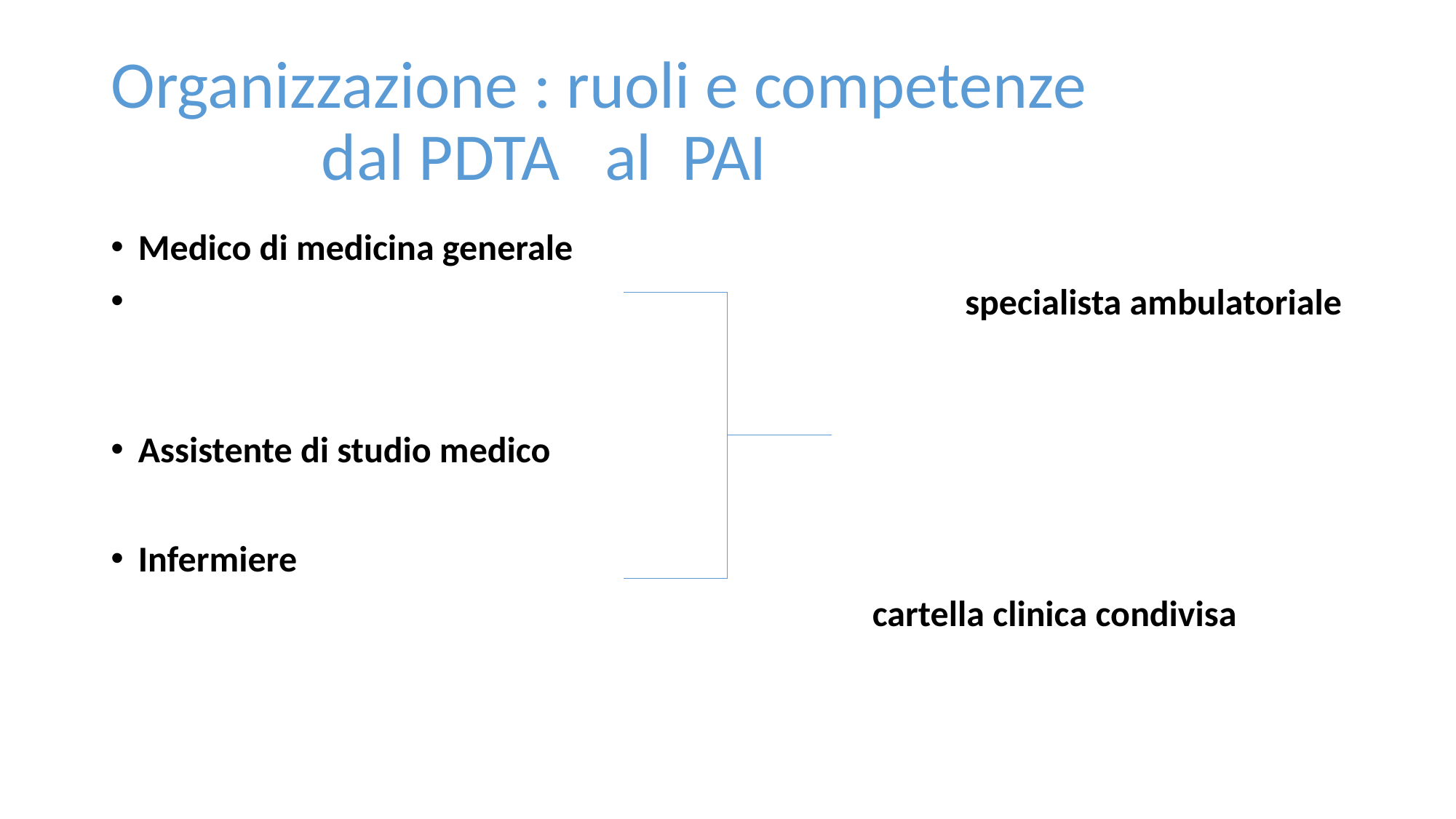

# Organizzazione : ruoli e competenze dal PDTA   al  PAI
Medico di medicina generale
                                                                                                     specialista ambulatoriale

Assistente di studio medico

Infermiere
                                                                                             cartella clinica condivisa